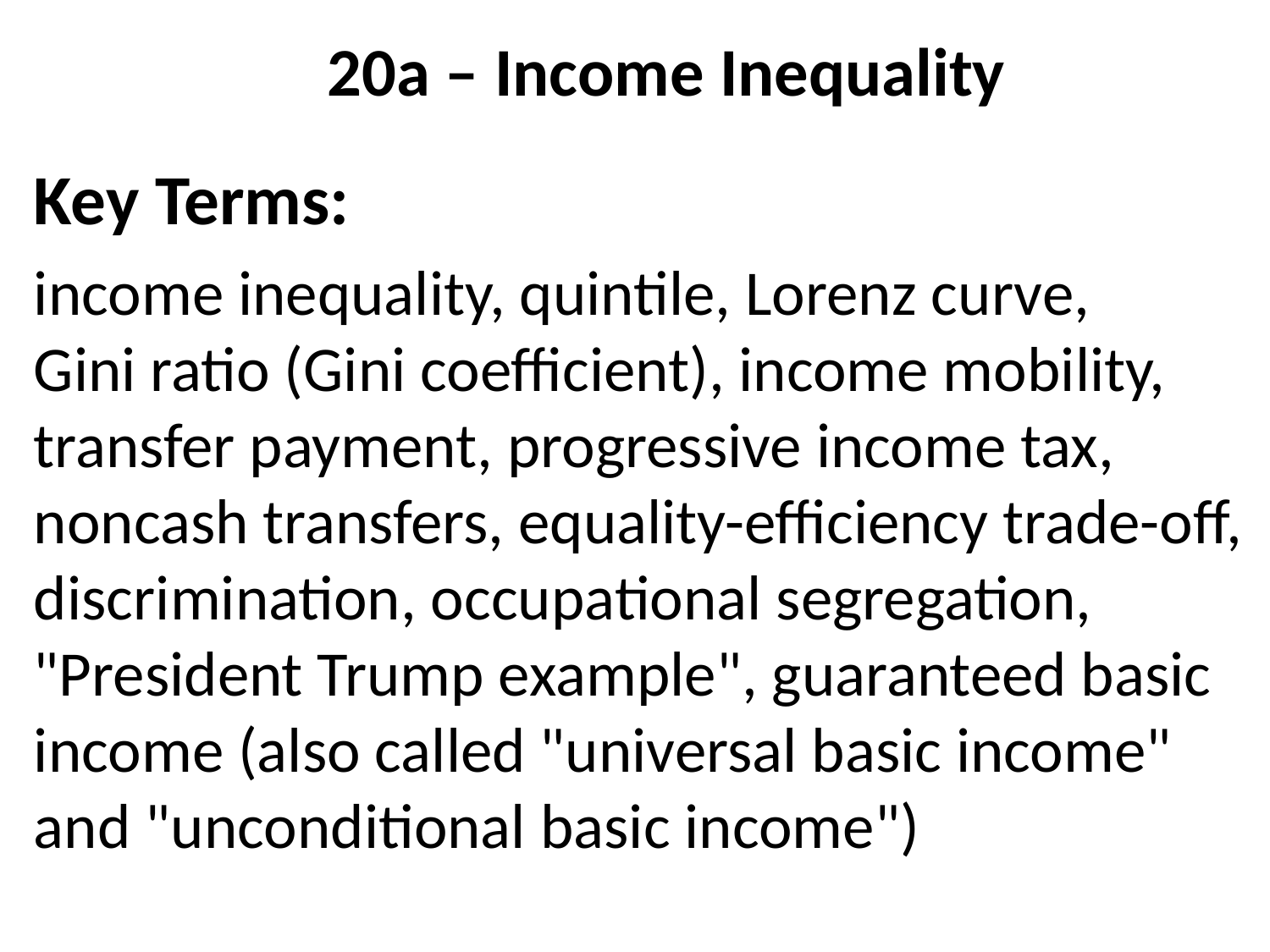

# 20a – Income Inequality
Key Terms:
income inequality, quintile, Lorenz curve,
Gini ratio (Gini coefficient), income mobility, transfer payment, progressive income tax, noncash transfers, equality-efficiency trade-off, discrimination, occupational segregation, "President Trump example", guaranteed basic income (also called "universal basic income" and "unconditional basic income")